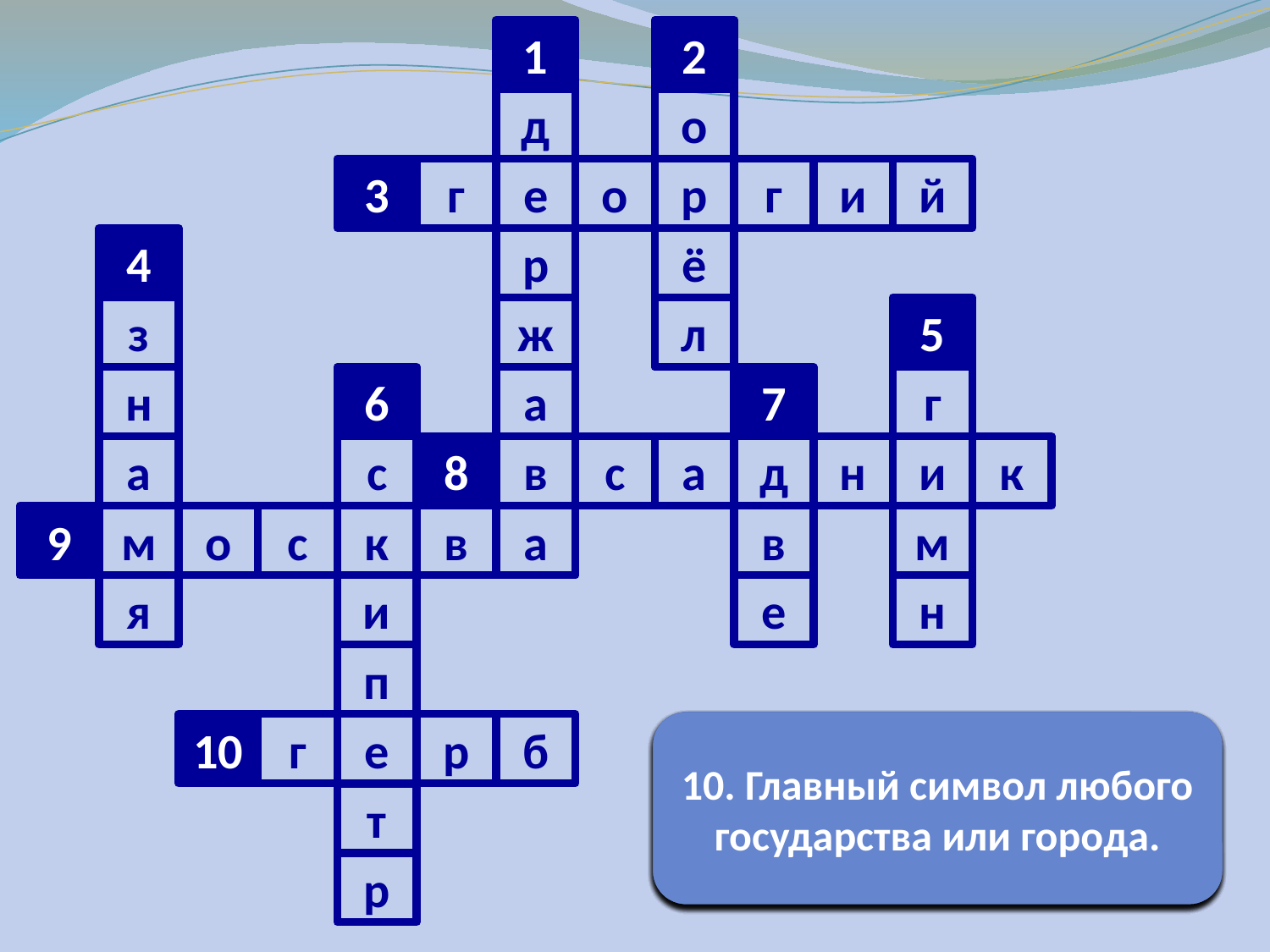

1
2

д

о
3
г

е
о

р
г
и
й
4

р

ё
з

ж

л
5
н
6

а
7
г
с
8
в
с
а
д
н
и
а
к
9
м
о
с
к
в

а
в
м
я
и
е
н
п
1. Золотой шар с крестом наверху.
2. Птица, изображённая
на российском гербе.
3. Имя воина, изображённого на гербе России.
4. Как иначе называется флаг?
5. Торжественная песня – символ государства.
6. Жезл – символ власти – это …
7. Сколько голов у орла
на гербе России?
8. Как называют воина, который сражается,
сидя на коне?
9. Столица нашей Родины.
10. Главный символ любого государства или города.
10
г
е
р
б
т
р